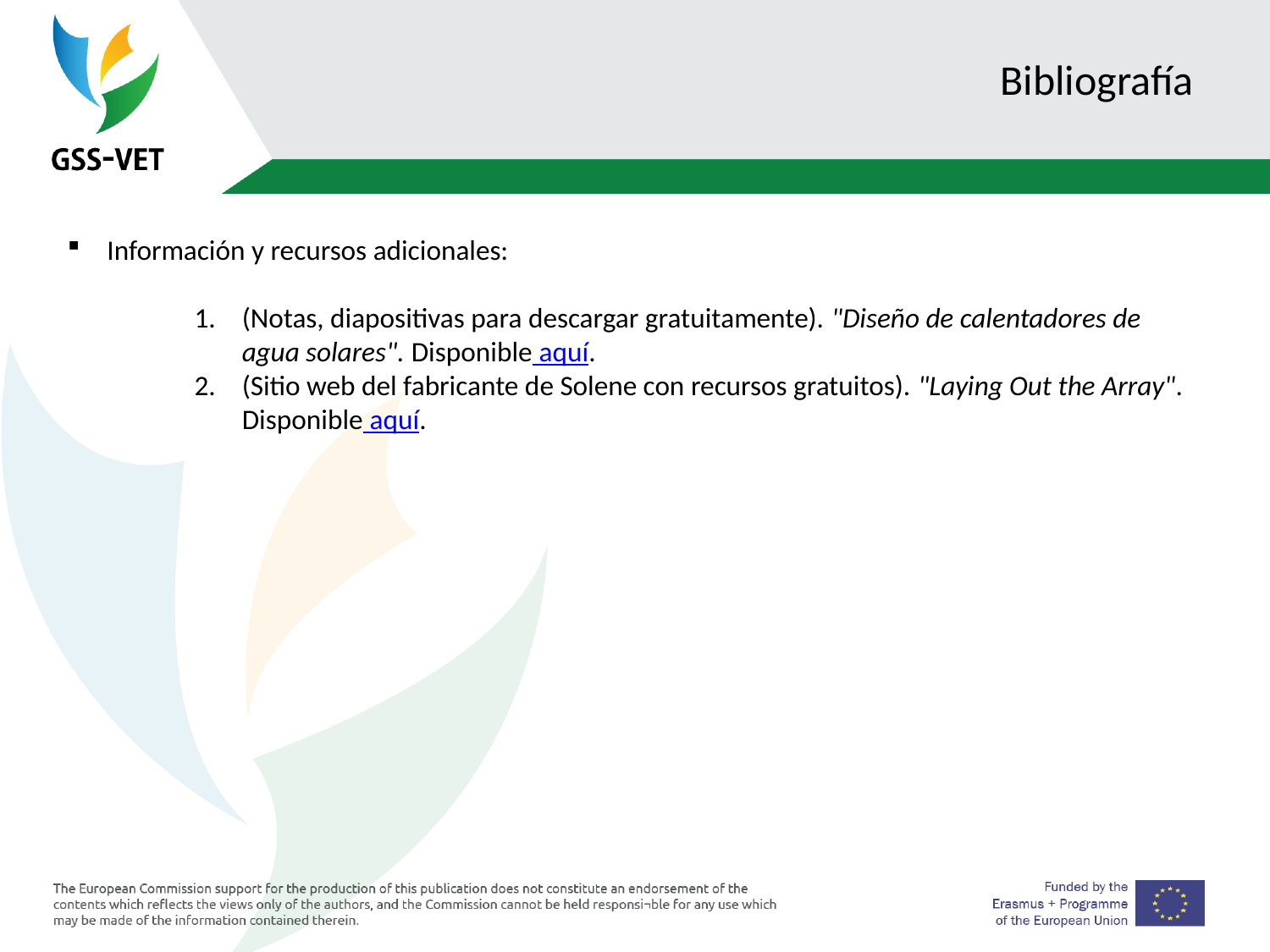

# Bibliografía
Información y recursos adicionales:

(Notas, diapositivas para descargar gratuitamente). "Diseño de calentadores de agua solares". Disponible aquí.
(Sitio web del fabricante de Solene con recursos gratuitos). "Laying Out the Array". Disponible aquí.